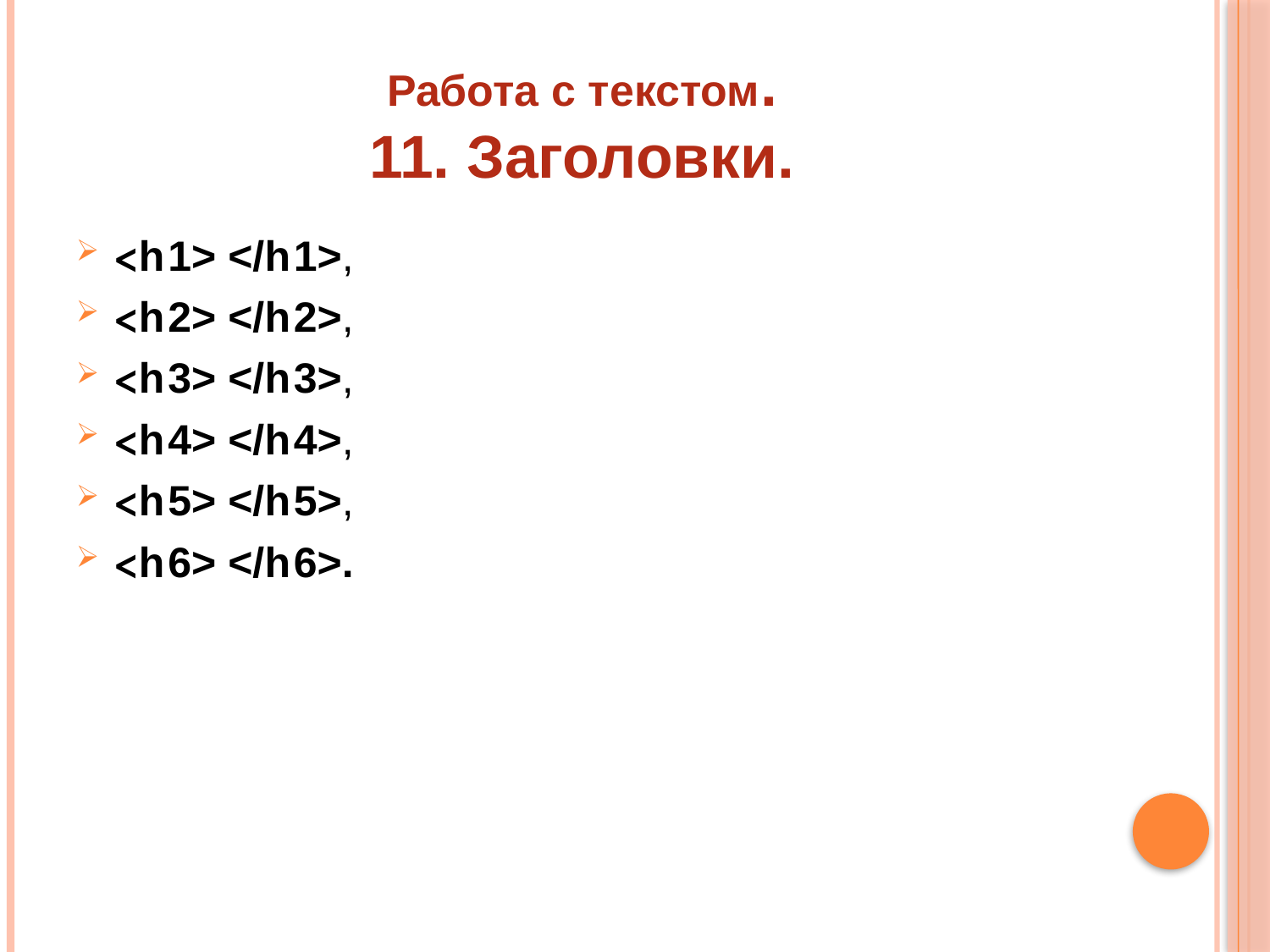

# Работа с текстом. 11. Заголовки.
<h1> </h1>,
<h2> </h2>,
<h3> </h3>,
<h4> </h4>,
<h5> </h5>,
<h6> </h6>.